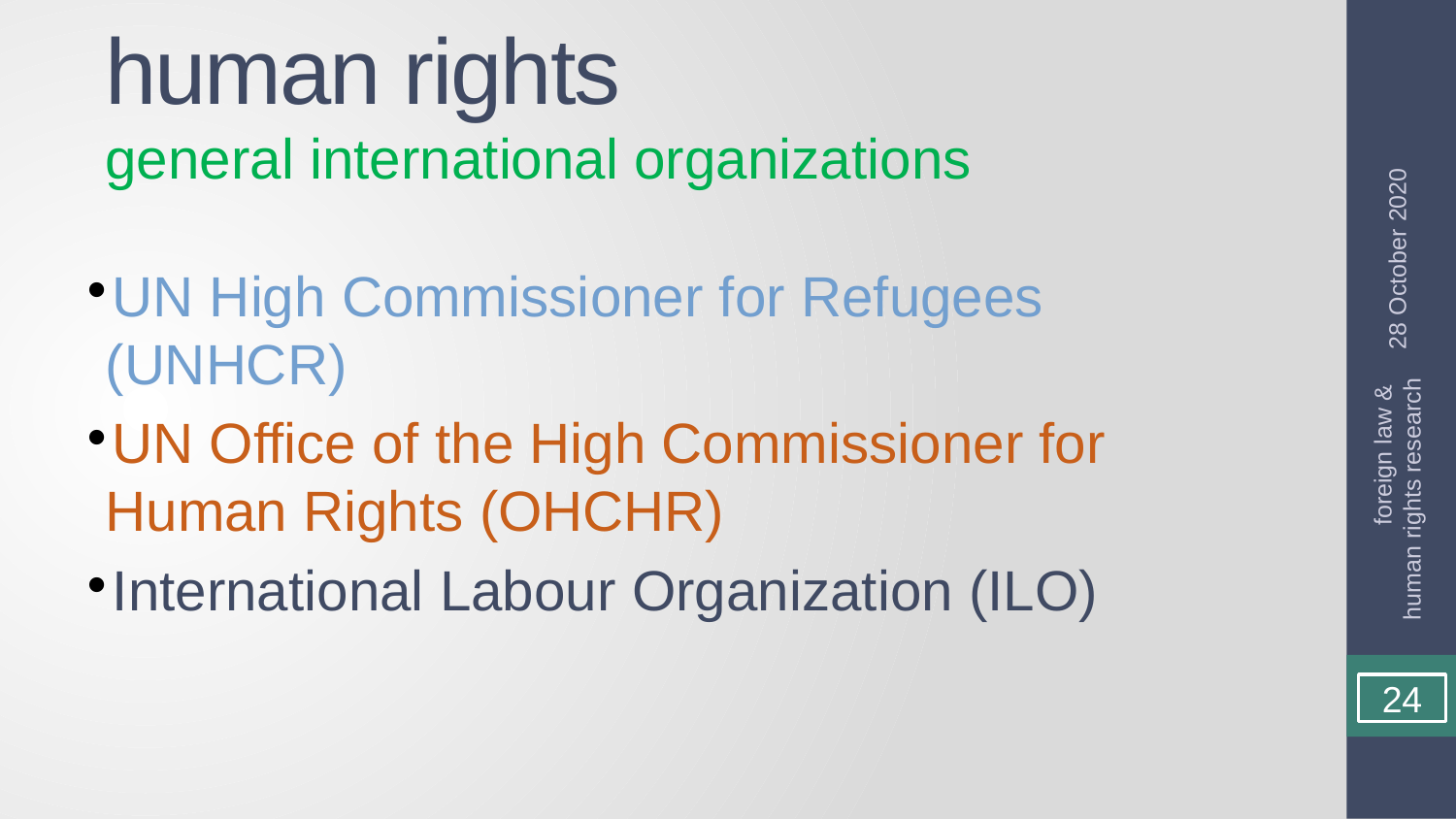

human rights
general international organizations
28 October 2020
UN High Commissioner for Refugees (UNHCR)
UN Office of the High Commissioner for Human Rights (OHCHR)
International Labour Organization (ILO)
foreign law &
human rights research
24